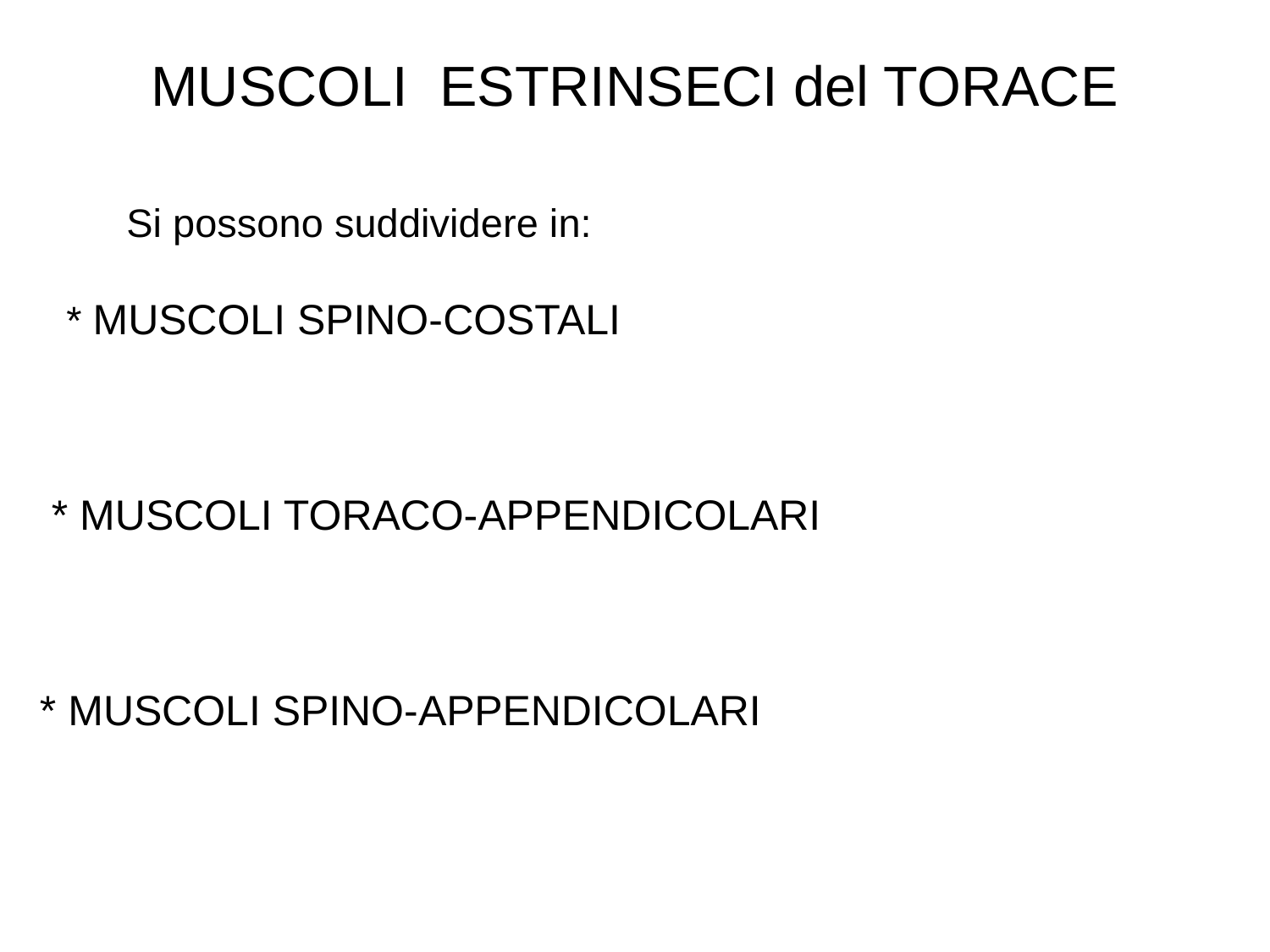

MUSCOLI  ESTRINSECI del TORACE
	 Si possono suddividere in:
* MUSCOLI SPINO-COSTALI

 * MUSCOLI TORACO-APPENDICOLARI

* MUSCOLI SPINO-APPENDICOLARI